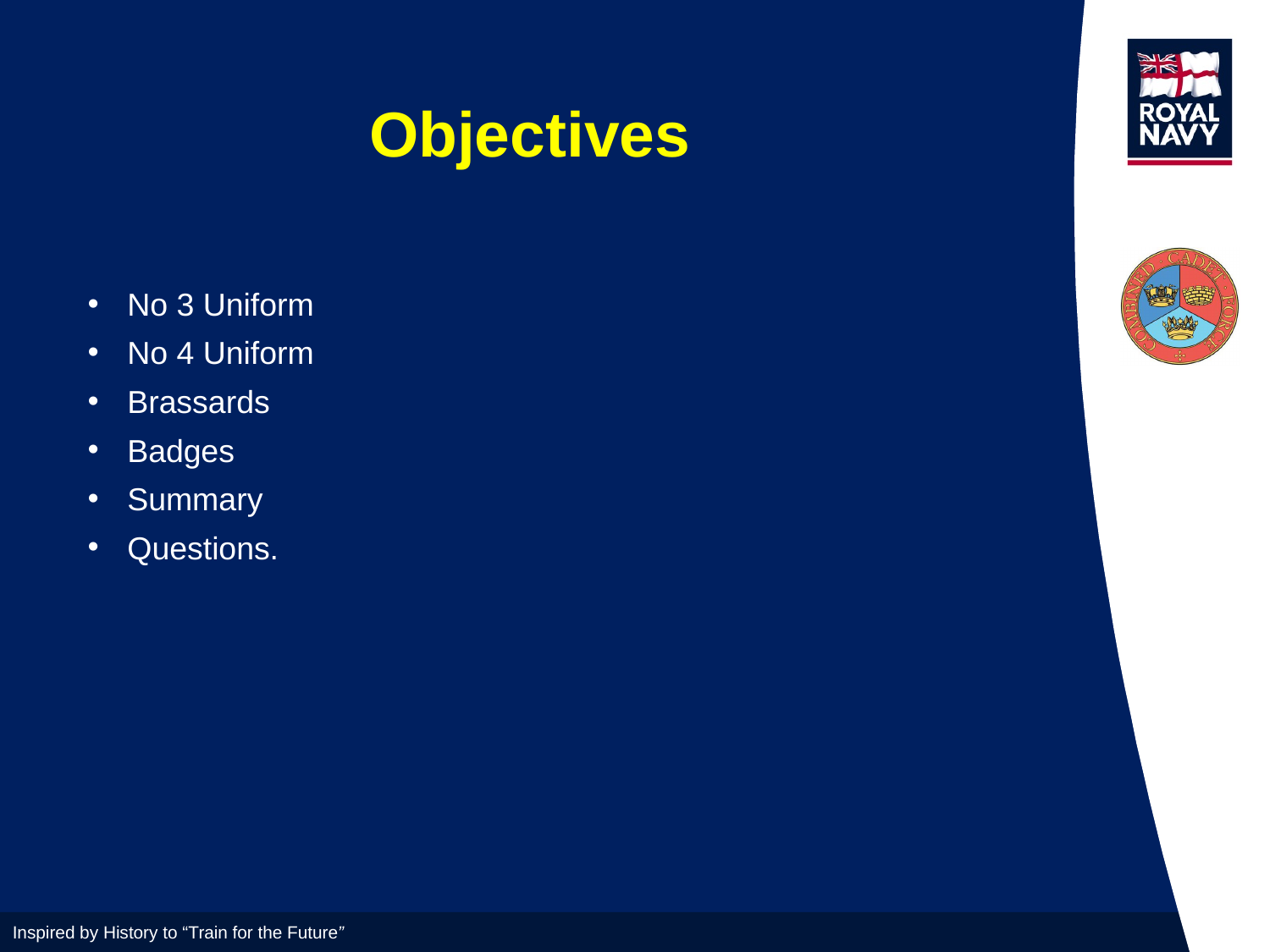

# Objectives
No 3 Uniform
No 4 Uniform
Brassards
Badges
Summary
Questions.

4